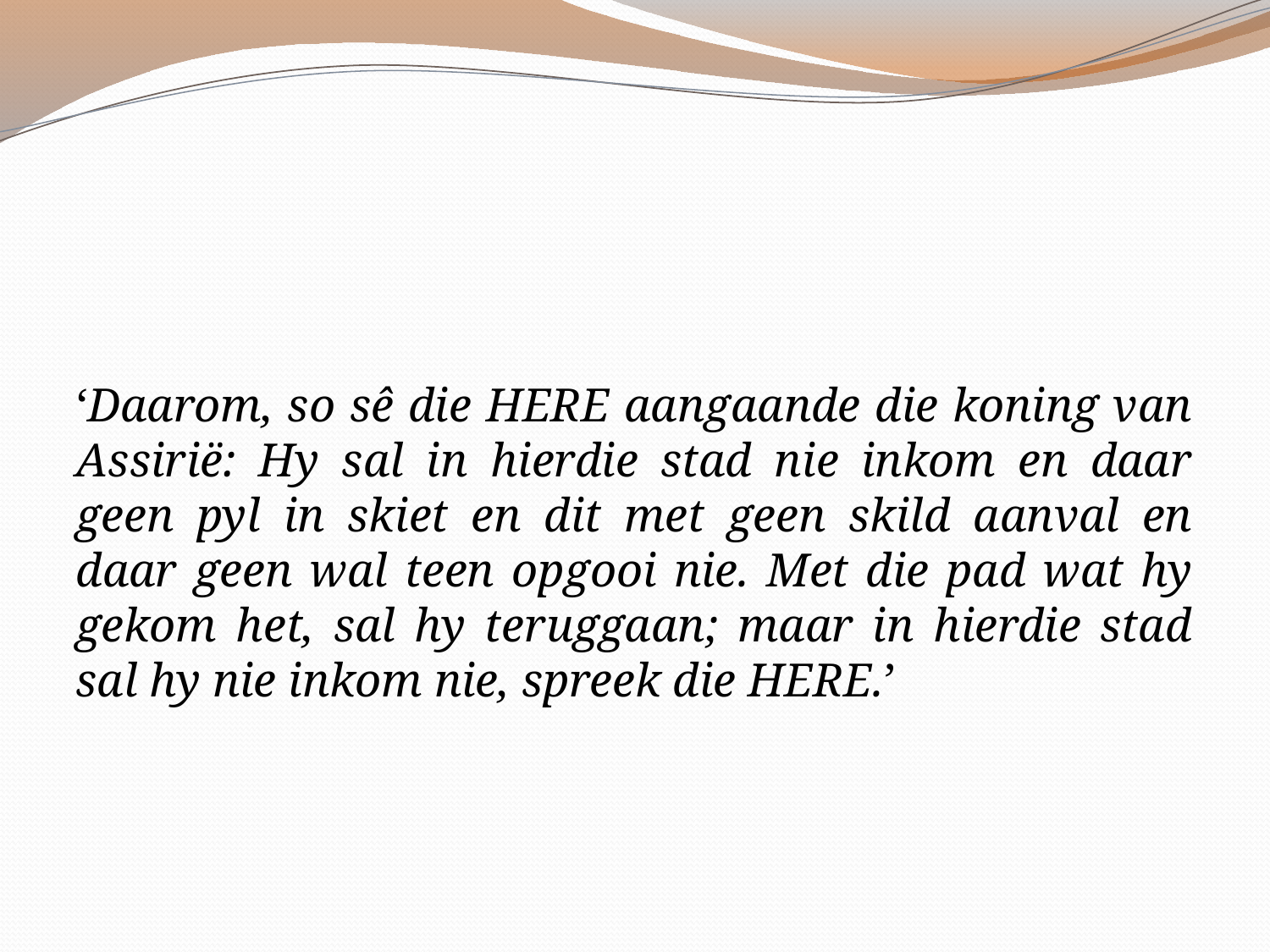

‘Daarom, so sê die HERE aangaande die koning van Assirië: Hy sal in hierdie stad nie inkom en daar geen pyl in skiet en dit met geen skild aanval en daar geen wal teen opgooi nie. Met die pad wat hy gekom het, sal hy teruggaan; maar in hierdie stad sal hy nie inkom nie, spreek die HERE.’